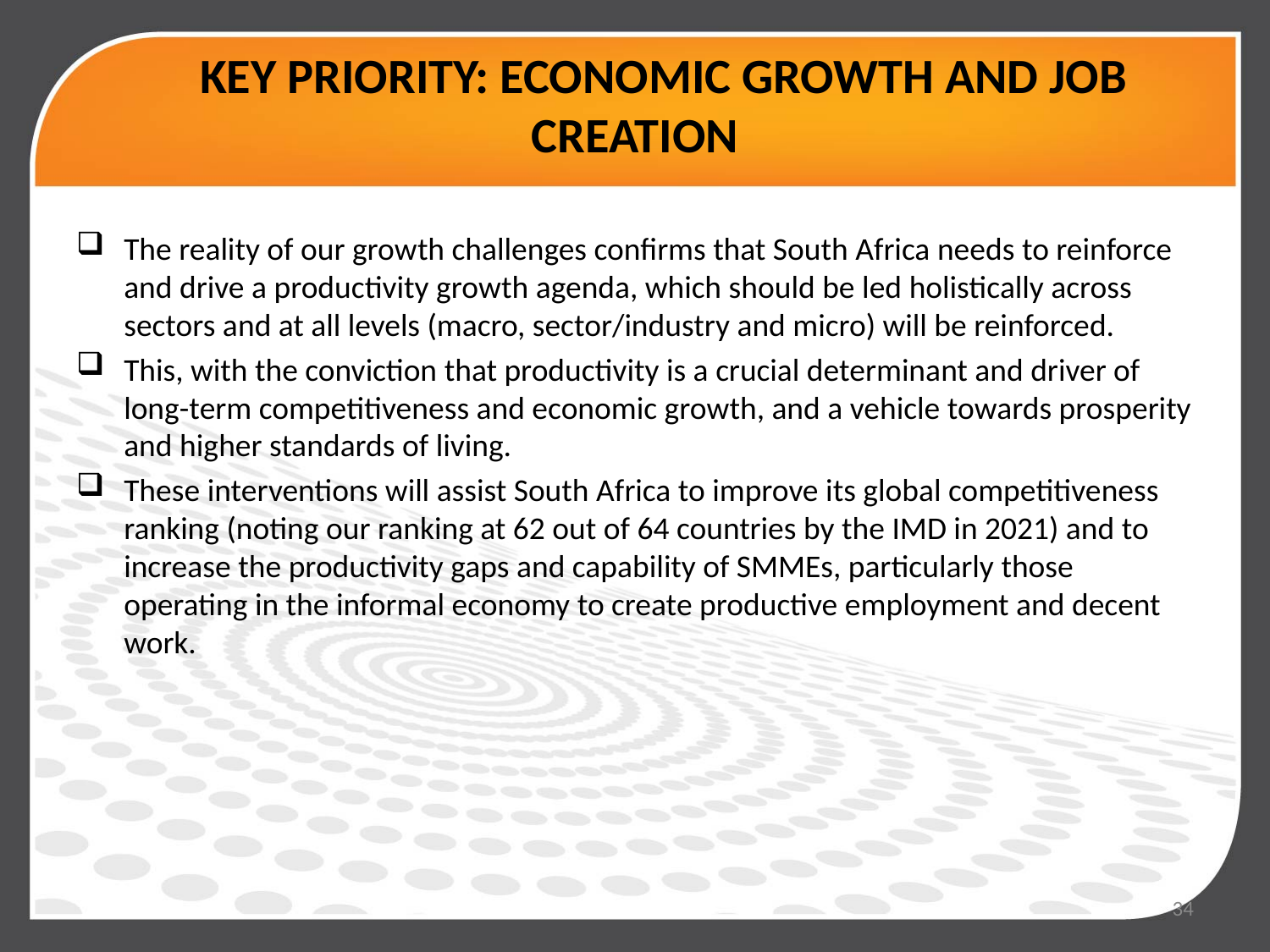

# KEY PRIORITY: ECONOMIC GROWTH AND JOB CREATION
The reality of our growth challenges confirms that South Africa needs to reinforce and drive a productivity growth agenda, which should be led holistically across sectors and at all levels (macro, sector/industry and micro) will be reinforced.
This, with the conviction that productivity is a crucial determinant and driver of long-term competitiveness and economic growth, and a vehicle towards prosperity and higher standards of living.
These interventions will assist South Africa to improve its global competitiveness ranking (noting our ranking at 62 out of 64 countries by the IMD in 2021) and to increase the productivity gaps and capability of SMMEs, particularly those operating in the informal economy to create productive employment and decent work.

34